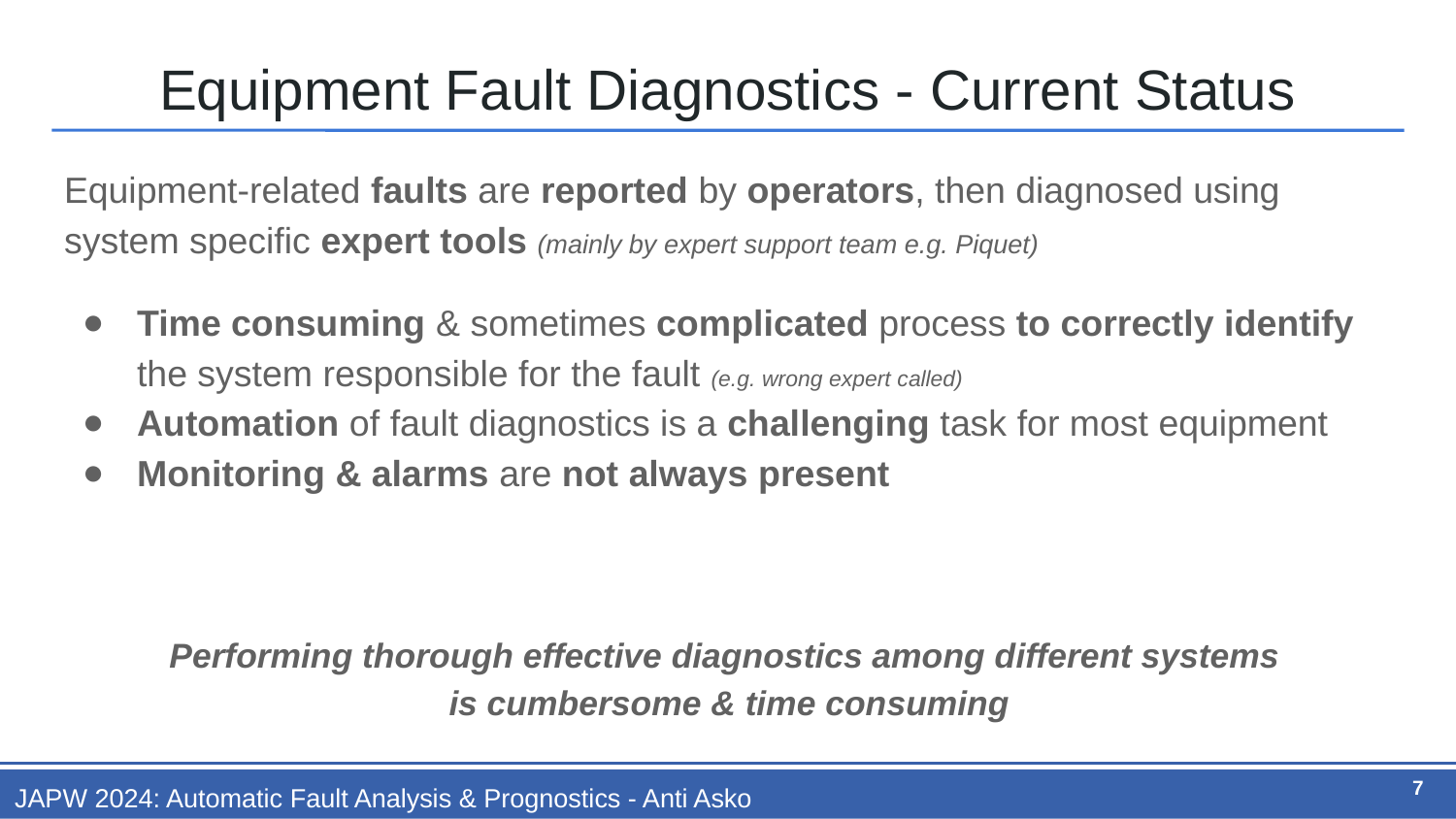

# Equipment Fault Diagnostics - Current Status
Equipment-related faults are reported by operators, then diagnosed using system specific expert tools (mainly by expert support team e.g. Piquet)
Time consuming & sometimes complicated process to correctly identify the system responsible for the fault (e.g. wrong expert called)
Automation of fault diagnostics is a challenging task for most equipment
Monitoring & alarms are not always present
Performing thorough effective diagnostics among different systems
is cumbersome & time consuming
7
JAPW 2024: Automatic Fault Analysis & Prognostics - Anti Asko